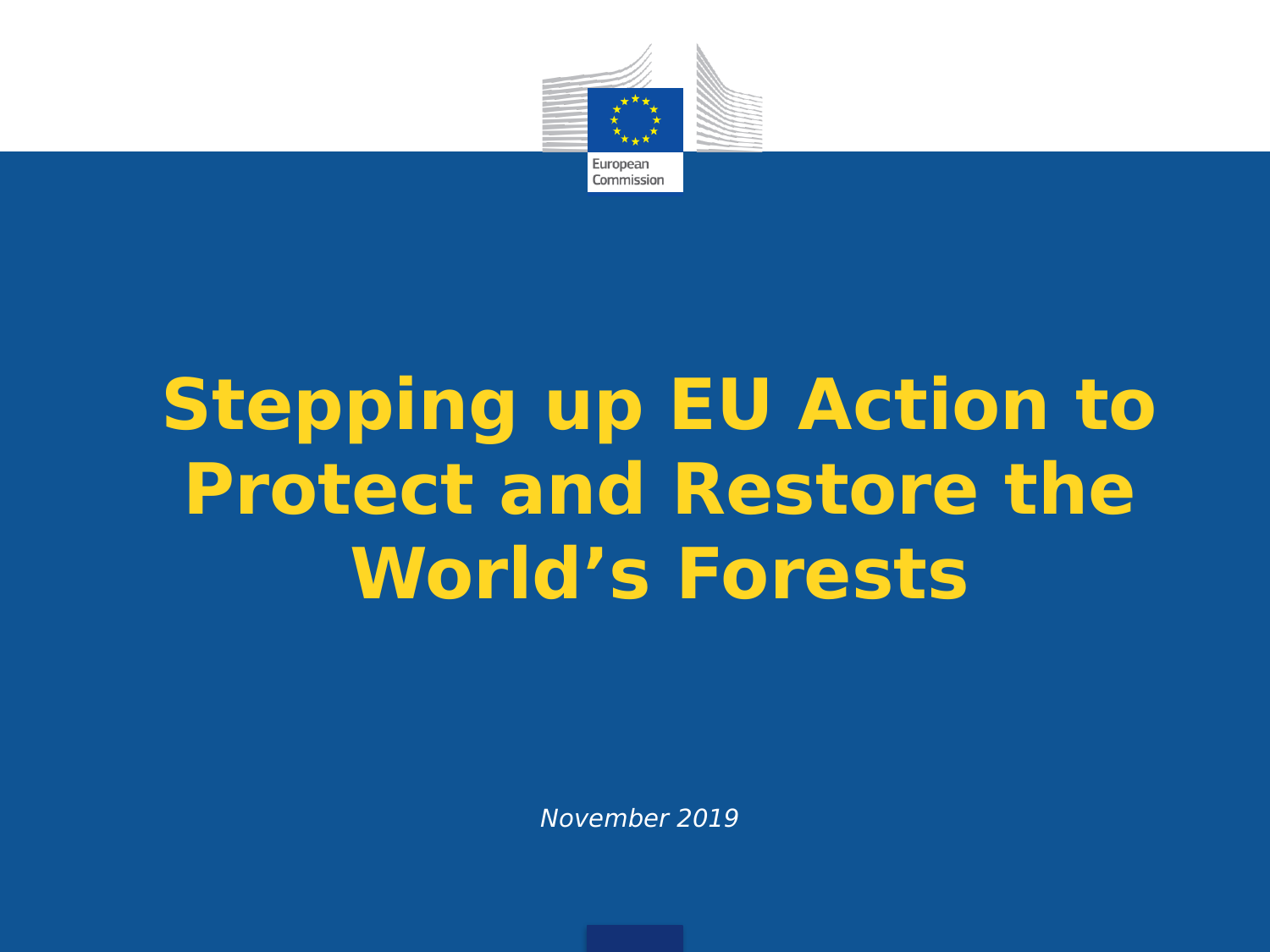

# Stepping up EU Action to Protect and Restore the World’s Forests
November 2019